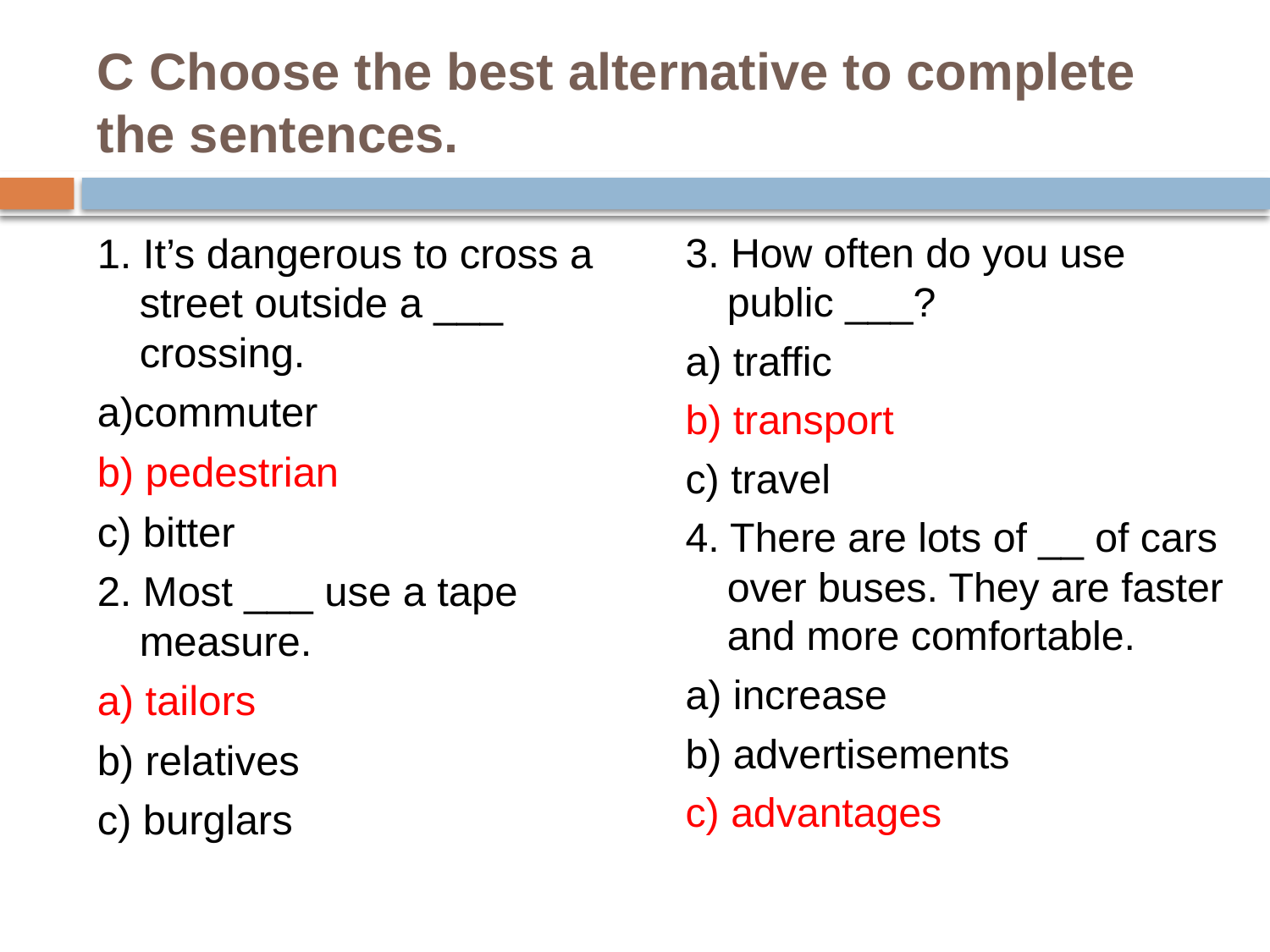

# C Choose the best alternative to complete the sentences.
1. It’s dangerous to cross a street outside a ___ crossing.
a)commuter
b) pedestrian
c) bitter
2. Most ___ use a tape measure.
a) tailors
b) relatives
c) burglars

3. How often do you use public ___?
a) traffic
b) transport
c) travel
4. There are lots of __ of cars over buses. They are faster and more comfortable.
a) increase
b) advertisements
c) advantages